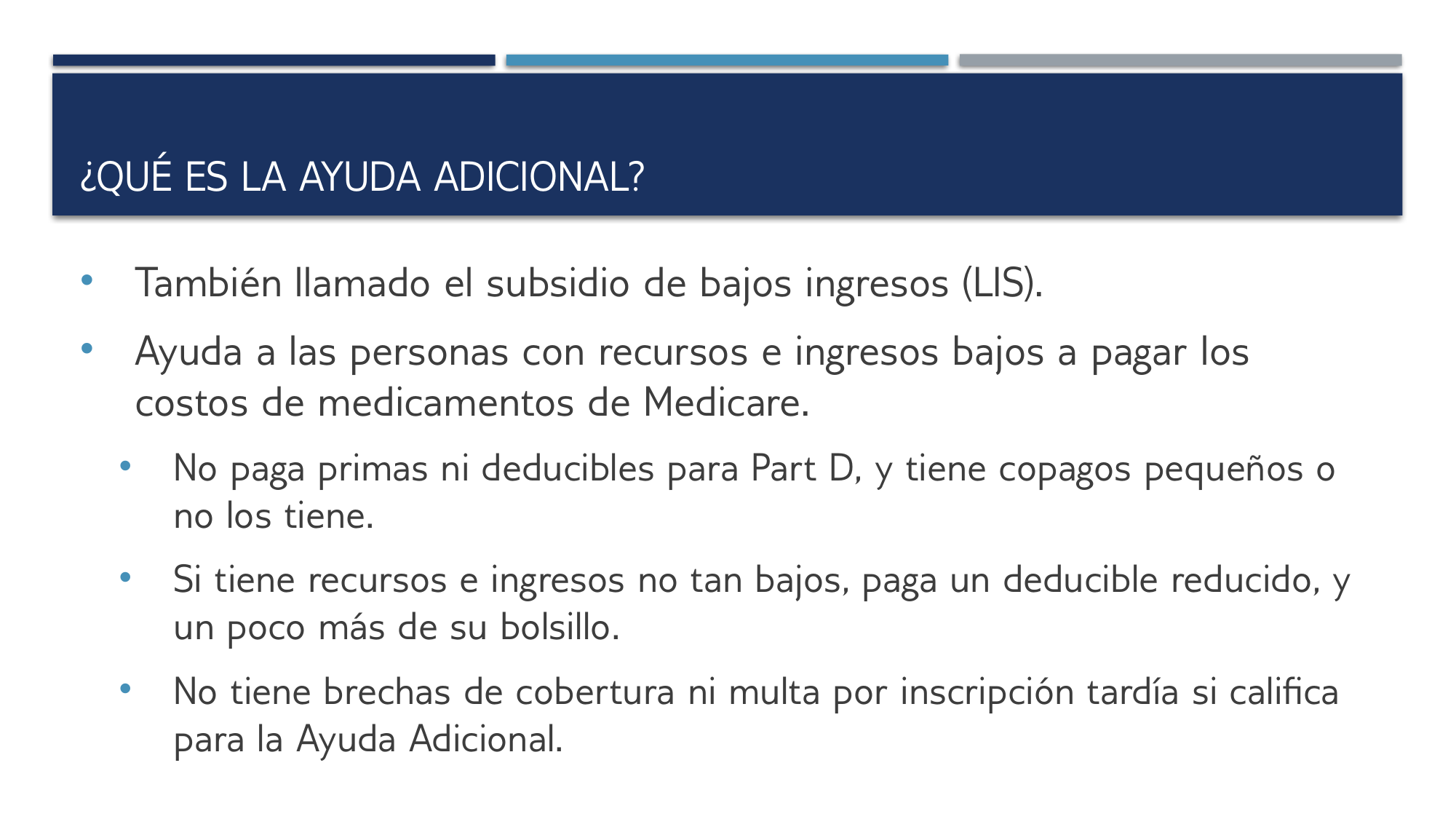

# ¿Qué es la Ayuda Adicional?
También llamado el subsidio de bajos ingresos (LIS).
Ayuda a las personas con recursos e ingresos bajos a pagar los costos de medicamentos de Medicare.
No paga primas ni deducibles para Part D, y tiene copagos pequeños o no los tiene.
Si tiene recursos e ingresos no tan bajos, paga un deducible reducido, y un poco más de su bolsillo.
No tiene brechas de cobertura ni multa por inscripción tardía si califica para la Ayuda Adicional.